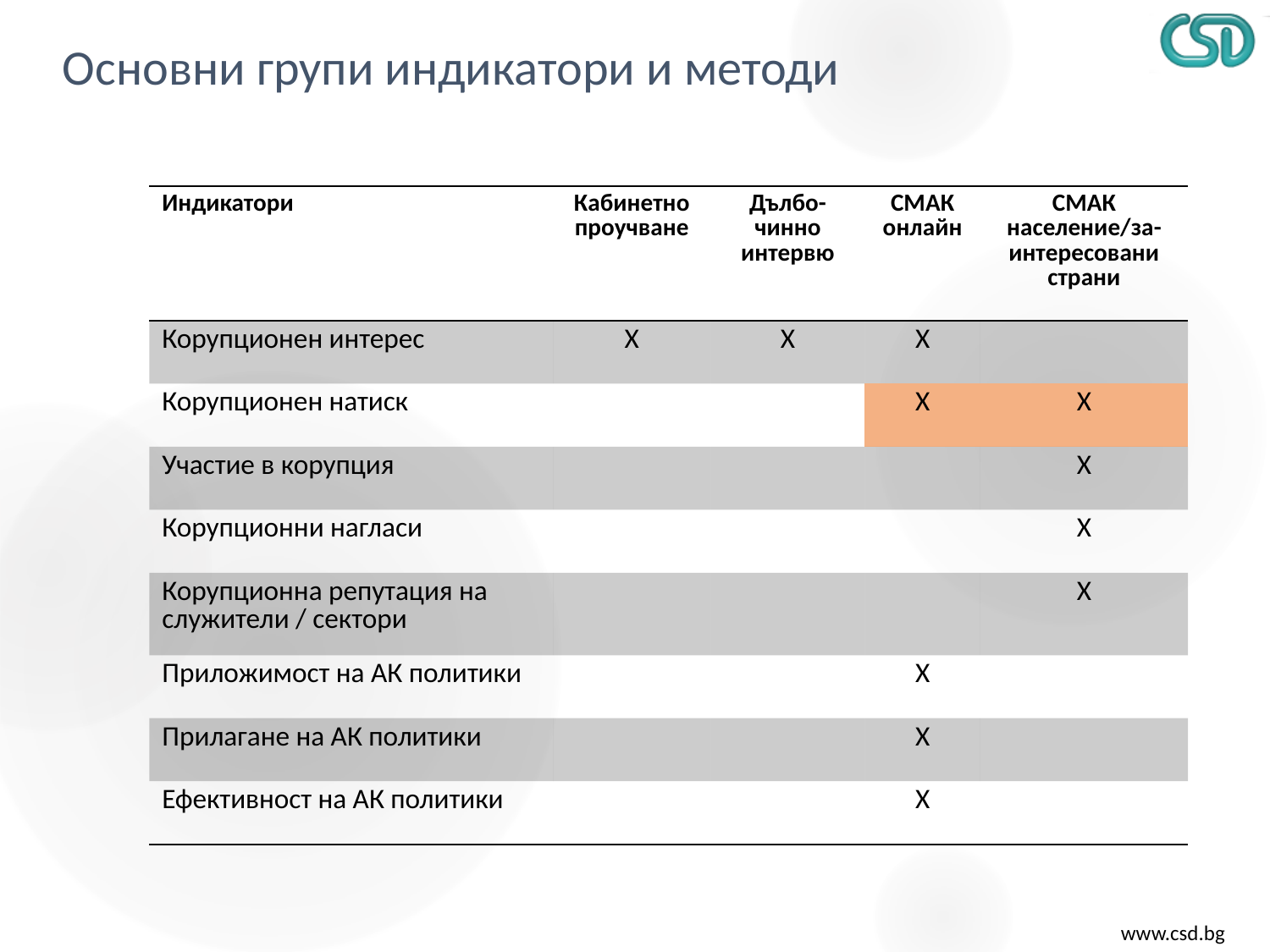

# Основни групи индикатори и методи
| Индикатори | Кабинетно проучване | Дълбо-чинно интервю | СМАК онлайн | СМАК население/за-интересовани страни |
| --- | --- | --- | --- | --- |
| Корупционен интерес | Х | Х | Х |  |
| Корупционен натиск |  |  | Х | Х |
| Участие в корупция |  |  |  | Х |
| Корупционни нагласи |  |  |  | Х |
| Корупционна репутация на служители / сектори |  |  |  | Х |
| Приложимост на АК политики |  |  | Х |  |
| Прилагане на АК политики |  |  | Х |  |
| Ефективност на АК политики |  |  | Х |  |